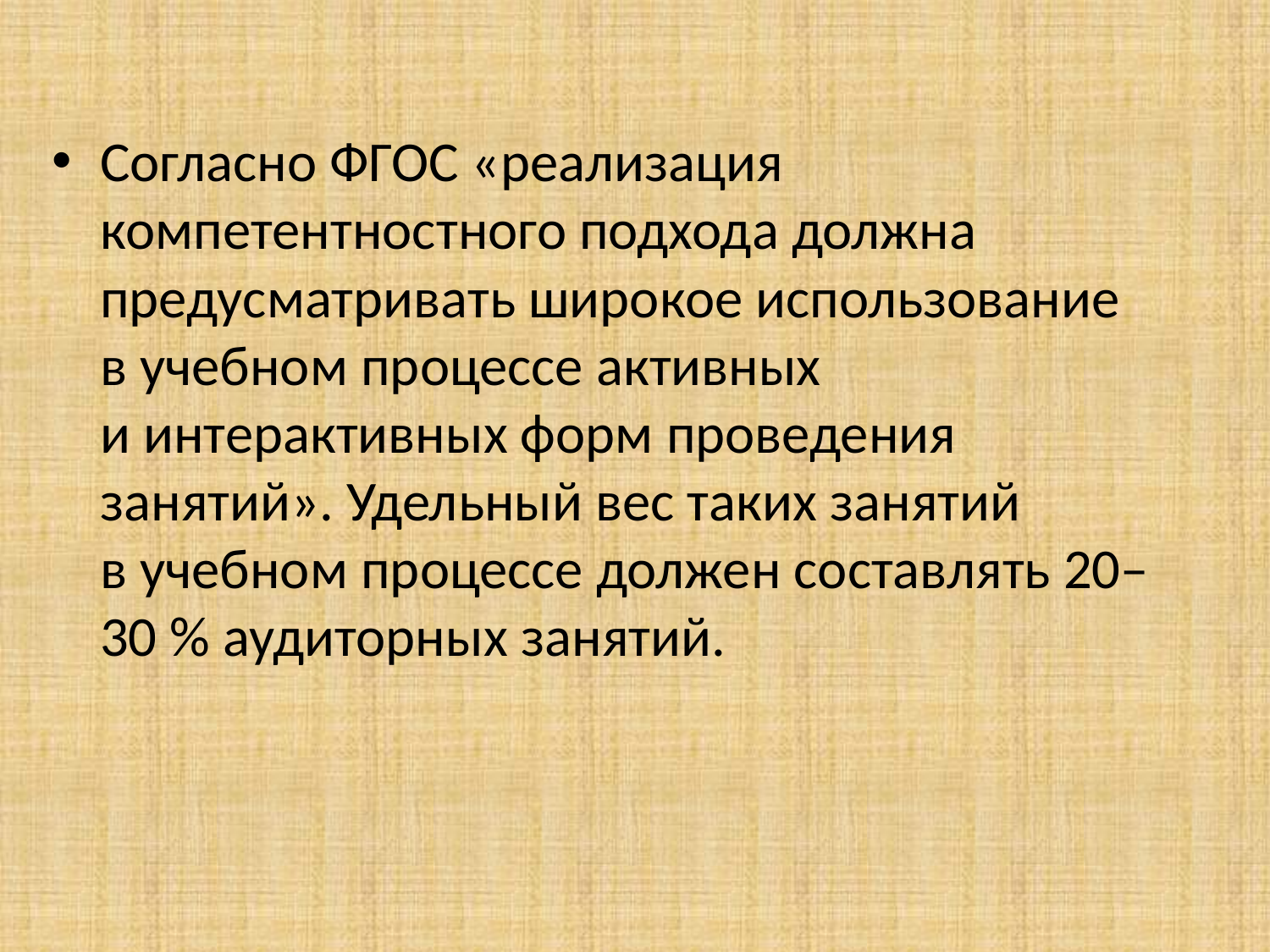

Согласно ФГОС «реализация компетентностного подхода должна предусматривать широкое использование в учебном процессе активных и интерактивных форм проведения занятий». Удельный вес таких занятий в учебном процессе должен составлять 20–30 % аудиторных занятий.